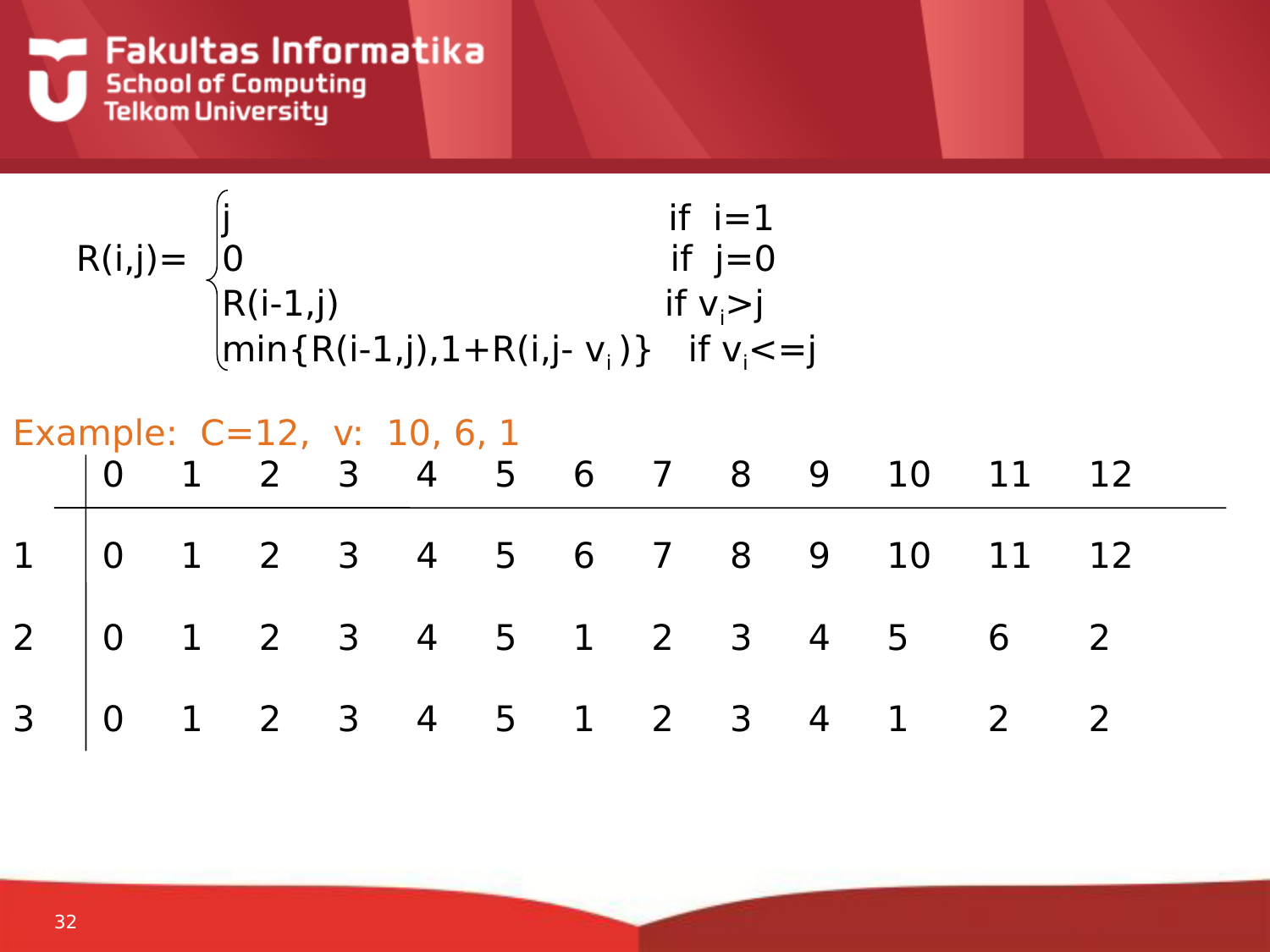

j                                       if  i=1
R(i,j)=   0                                      if  j=0
             R(i-1,j)                             if vi>j
             min{R(i-1,j),1+R(i,j- vi )}   if vi<=j

Example:  C=12,  v:  10, 6, 1
        0     1     2     3     4     5     6     7     8     9     10     11     12

1      0     1     2     3     4     5     6     7     8     9     10     11     12

2      0     1     2     3     4     5     1     2     3     4     5       6       2

3      0     1     2     3     4     5     1     2     3     4     1       2       2

32